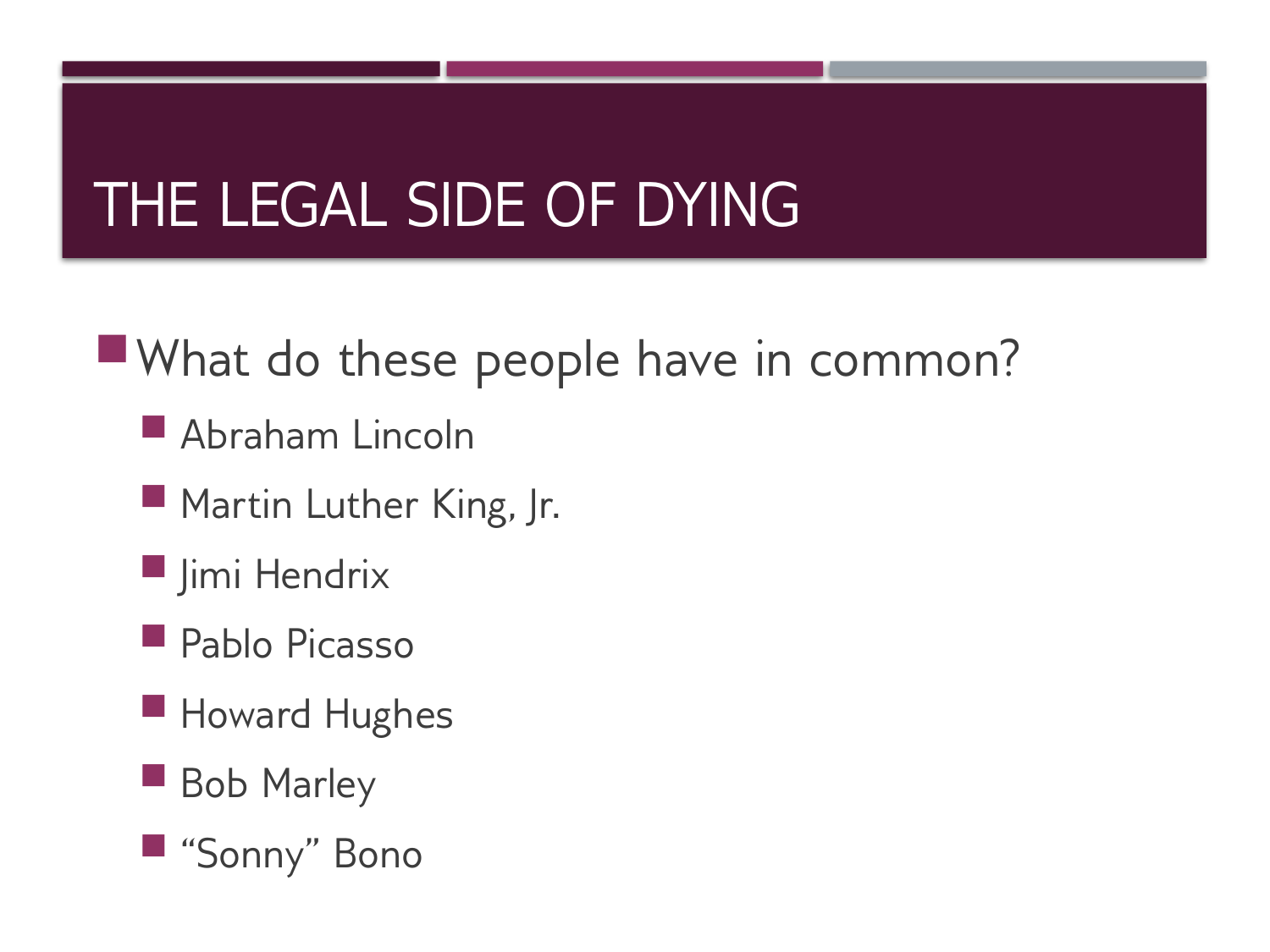

# The Legal side of dying
What do these people have in common?
Abraham Lincoln
Martin Luther King, Jr.
Jimi Hendrix
Pablo Picasso
Howard Hughes
Bob Marley
“Sonny” Bono